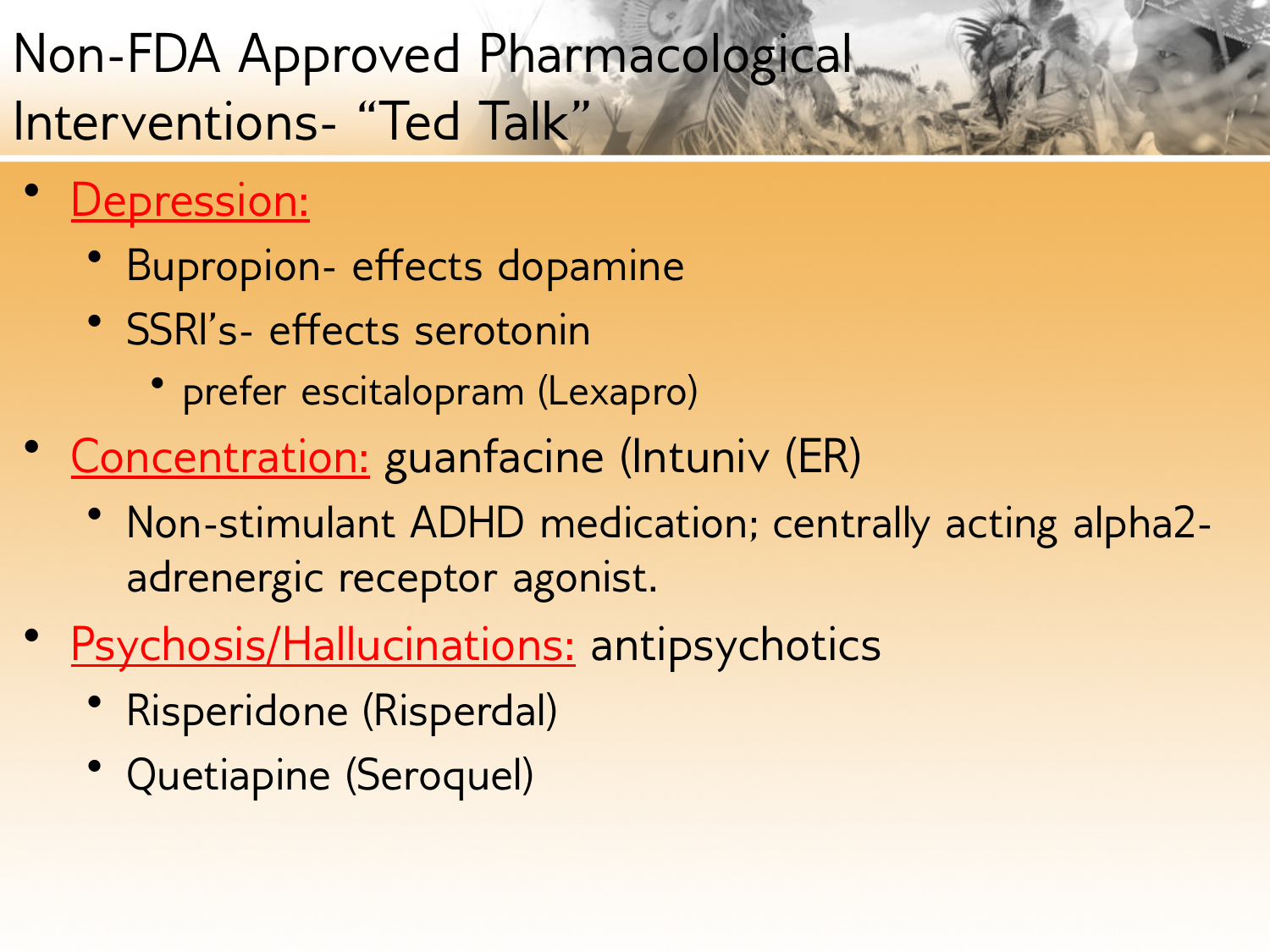

# Non-FDA Approved Pharmacological Interventions- “Ted Talk”
Depression:
Bupropion- effects dopamine
SSRI’s- effects serotonin
prefer escitalopram (Lexapro)
Concentration: guanfacine (Intuniv (ER)
Non-stimulant ADHD medication; centrally acting alpha2-adrenergic receptor agonist.
Psychosis/Hallucinations: antipsychotics
Risperidone (Risperdal)
Quetiapine (Seroquel)